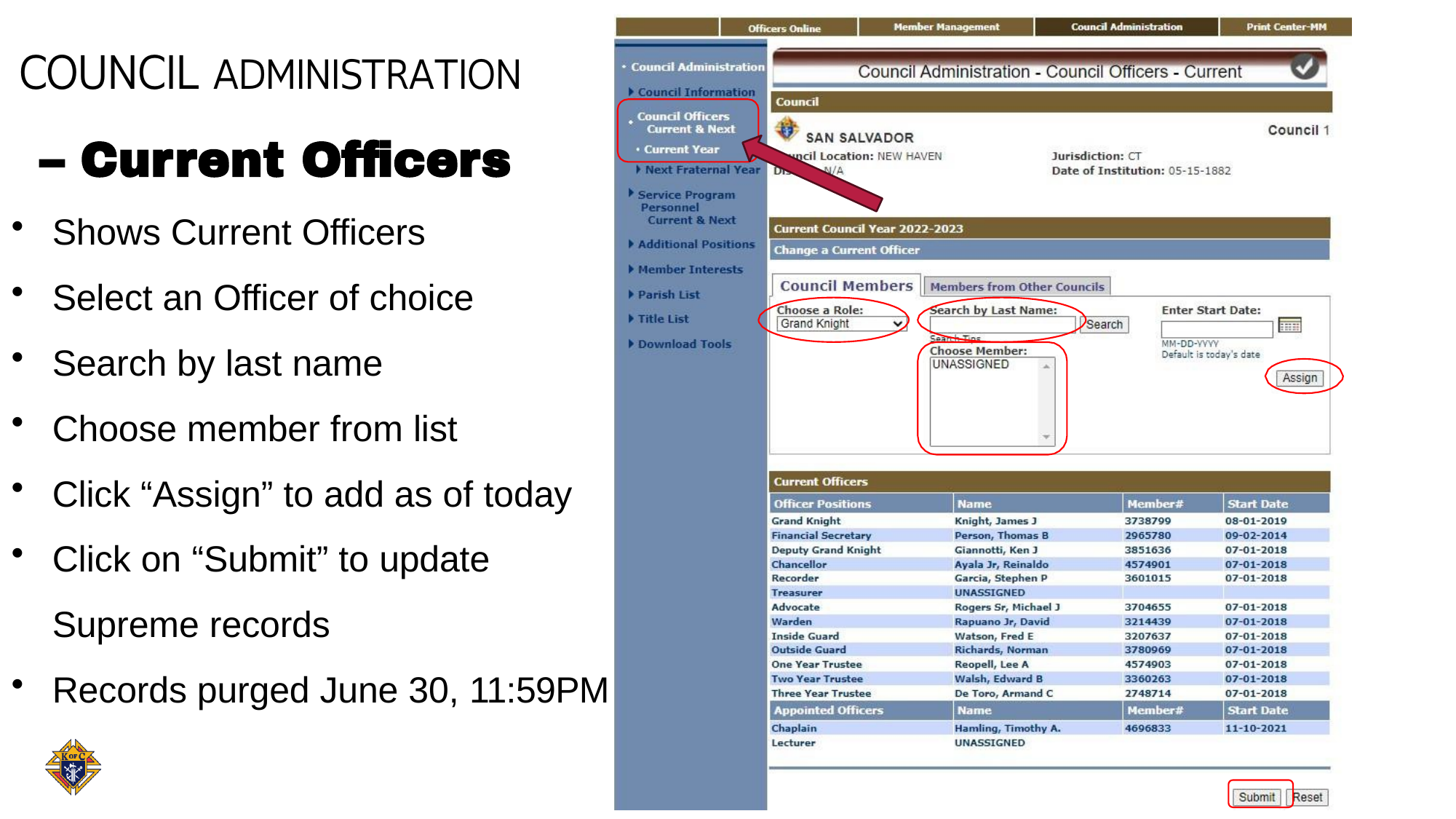

# Council Administration

– Current Officers
Shows Current Officers
Select an Officer of choice
Search by last name
Choose member from list
Click “Assign” to add as of today
Click on “Submit” to update
Supreme records
Records purged June 30, 11:59PM